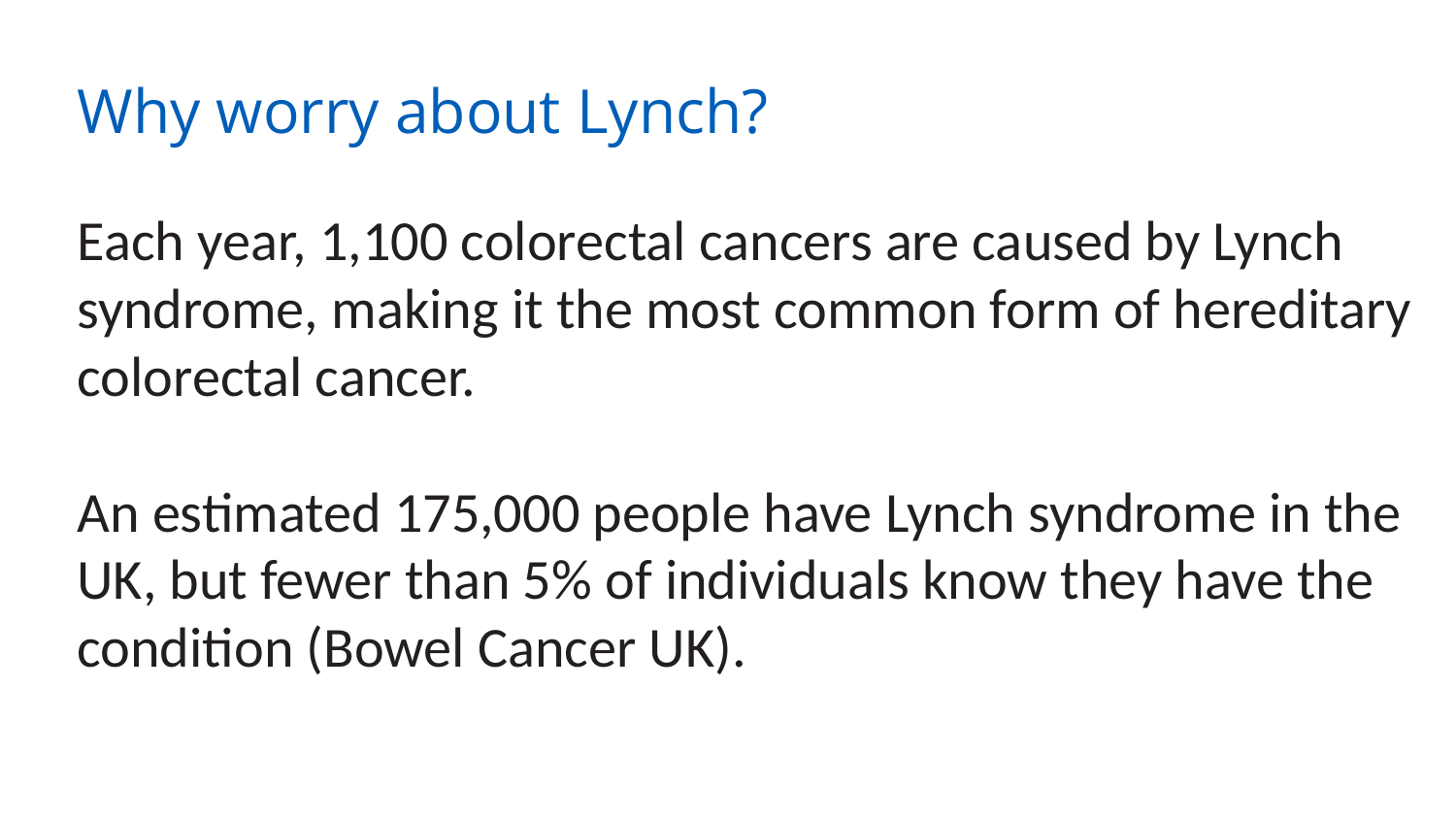

Why worry about Lynch?

Each year, 1,100 colorectal cancers are caused by Lynch syndrome, making it the most common form of hereditary colorectal cancer.

An estimated 175,000 people have Lynch syndrome in the UK, but fewer than 5% of individuals know they have the condition (Bowel Cancer UK).